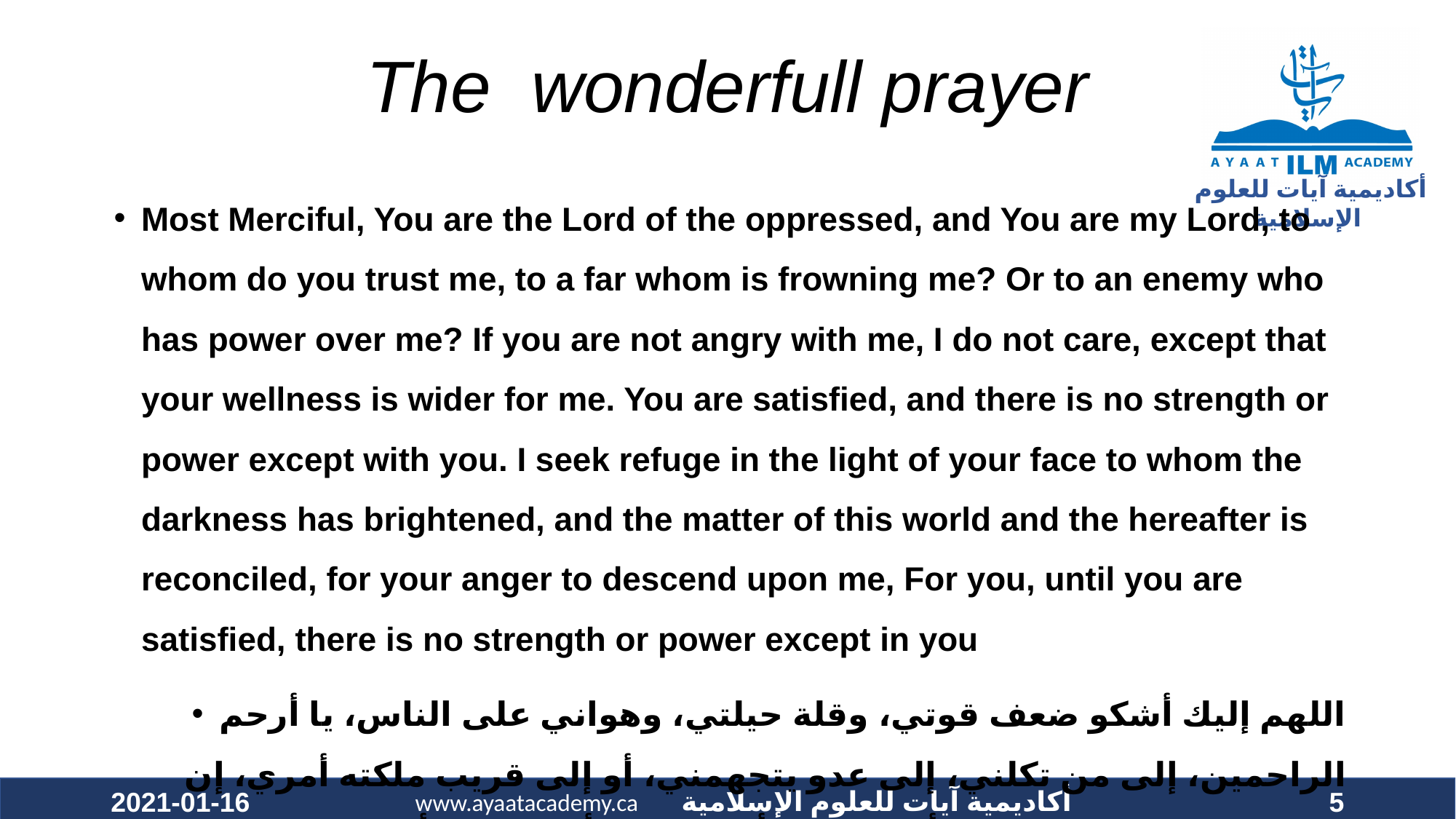

# The  wonderfull prayer
Most Merciful, You are the Lord of the oppressed, and You are my Lord, to whom do you trust me, to a far whom is frowning me? Or to an enemy who has power over me? If you are not angry with me, I do not care, except that your wellness is wider for me. You are satisfied, and there is no strength or power except with you. I seek refuge in the light of your face to whom the darkness has brightened, and the matter of this world and the hereafter is reconciled, for your anger to descend upon me, For you, until you are satisfied, there is no strength or power except in you
اللهم إليك أشكو ضعف قوتي، وقلة حيلتي، وهواني على الناس، يا أرحم الراحمين، إلى من تكلني، إلى عدو يتجهمني، أو إلى قريب ملكته أمري، إن لم يكن بك علي غضب فلا أبالي، غير أن عافيتك أوسع لي، أعوذ بنور وجهك الذي أشرقت له الظلمات، وصلح عليه أمر الدنيا والآخرة، أن تنزل بي غضبك، أو يحل علي سخطك، لك العتبى حتى ترضى، ولا حول ولا قوة إلا بك.
2021-01-16
5